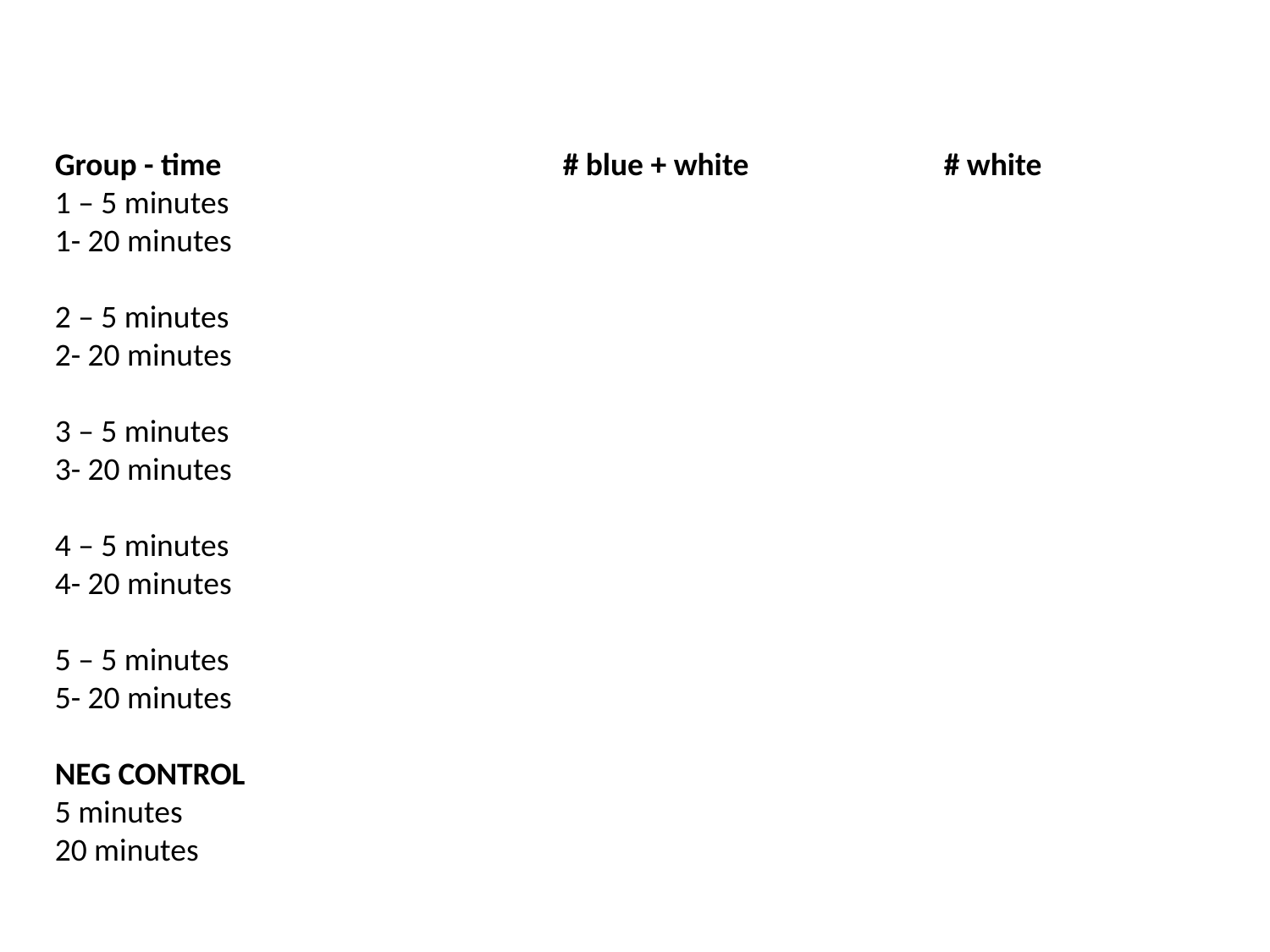

Group - time			# blue + white		# white
1 – 5 minutes
1- 20 minutes

2 – 5 minutes
2- 20 minutes

3 – 5 minutes
3- 20 minutes

4 – 5 minutes
4- 20 minutes

5 – 5 minutes
5- 20 minutes

NEG CONTROL
5 minutes
20 minutes